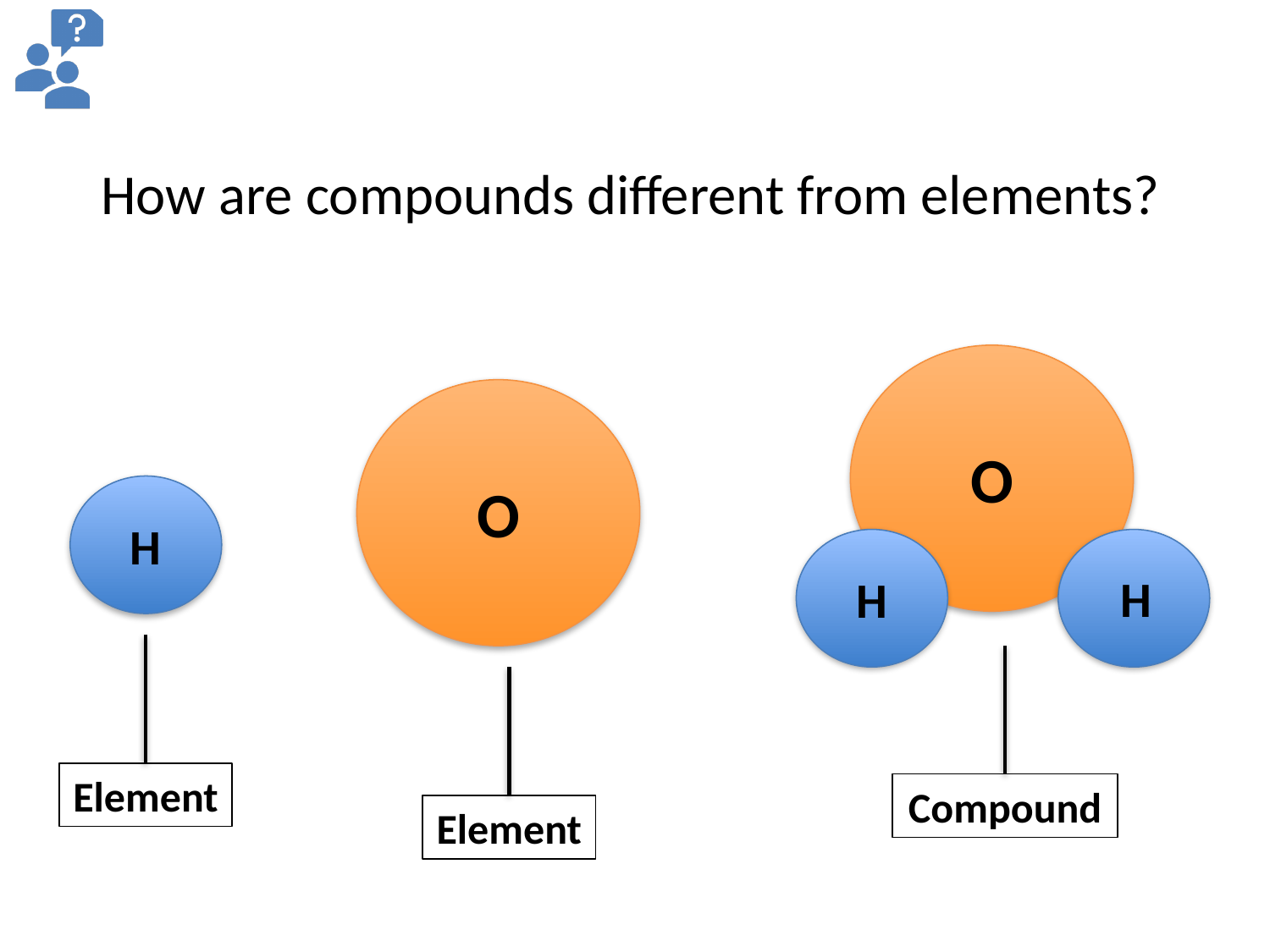

How are compounds different from elements?

O

H
H

O

H
Element
Compound
Element